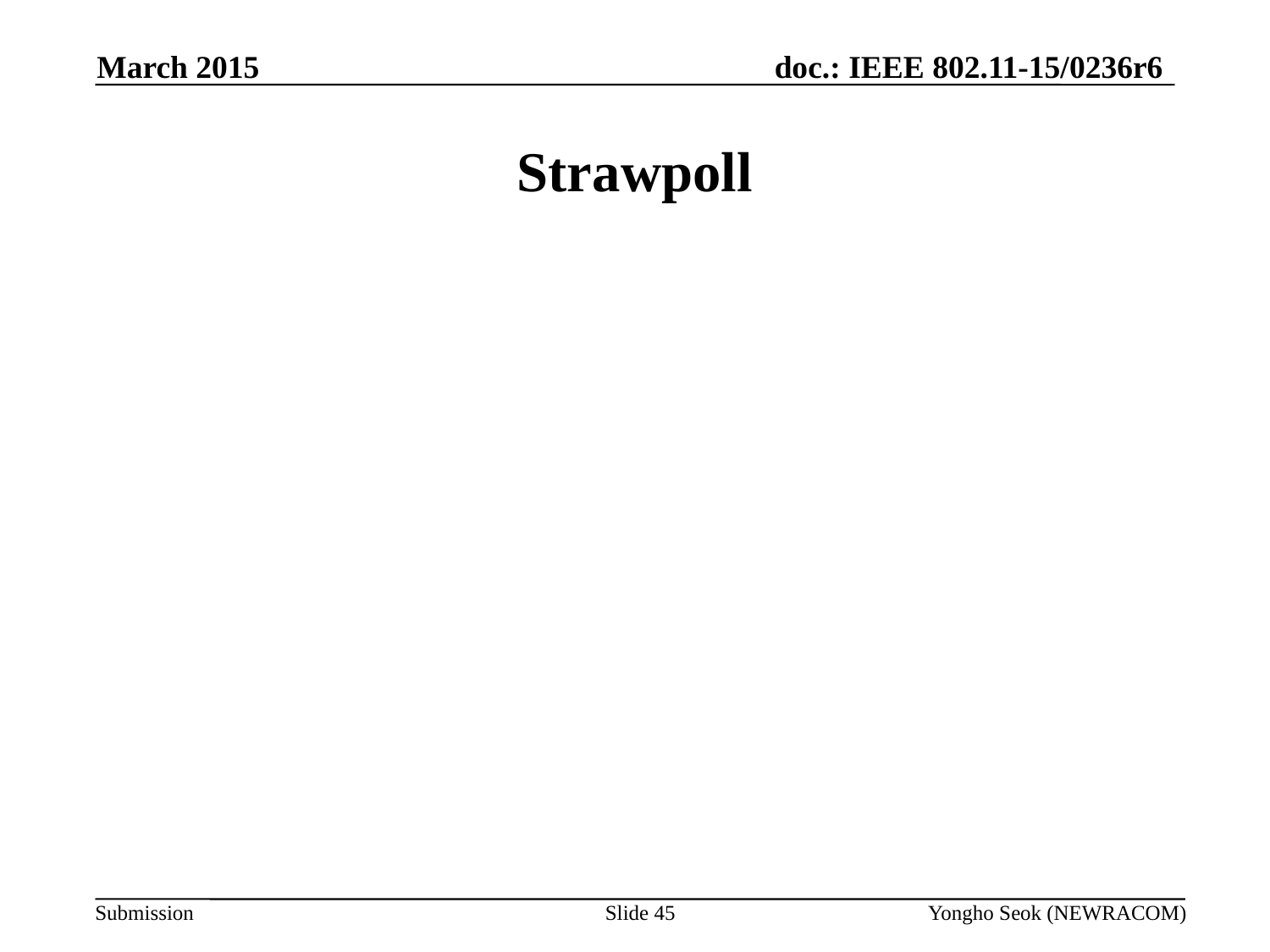

March 2015
# Strawpoll

Slide 45
Yongho Seok (NEWRACOM)